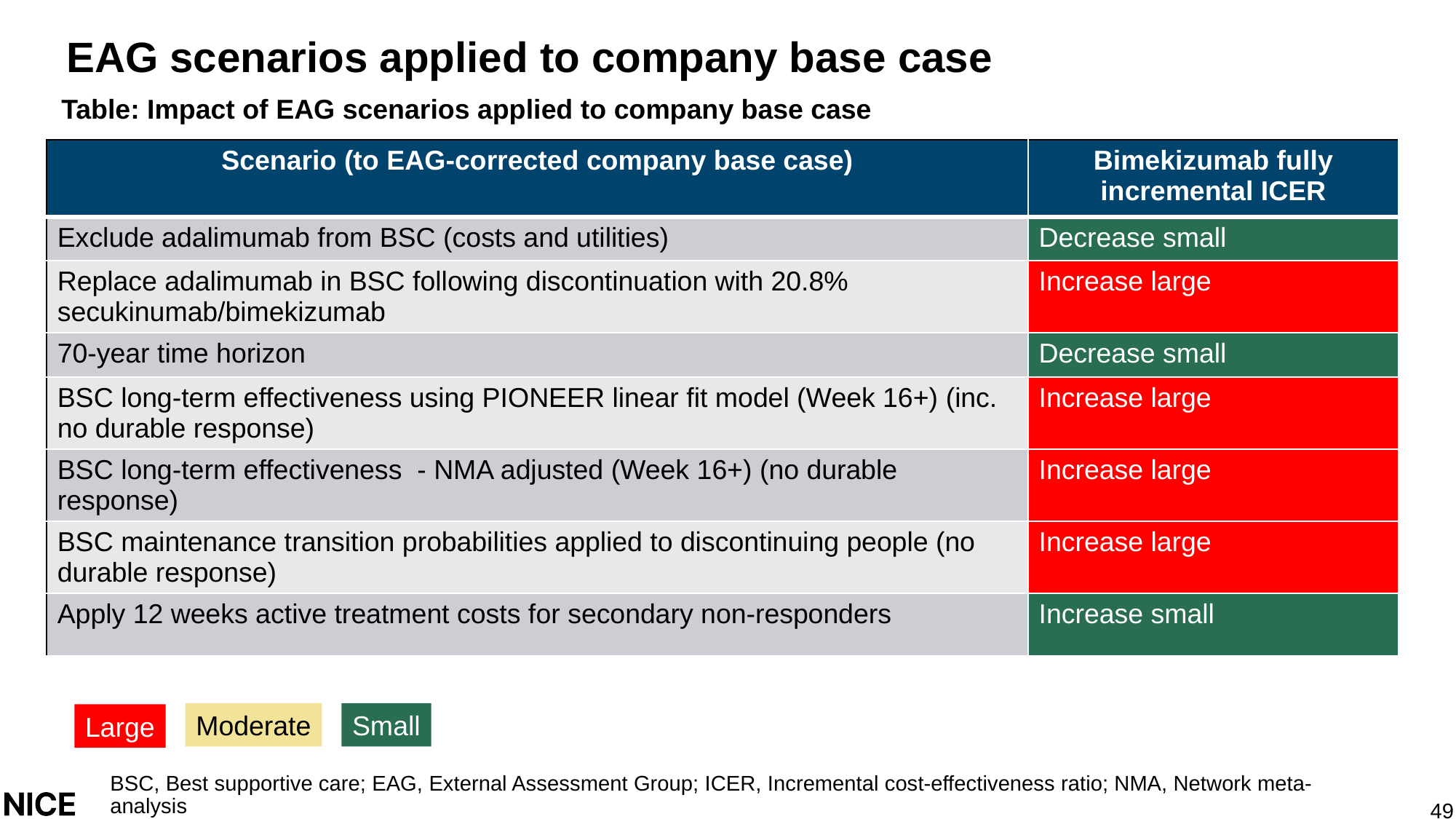

# EAG scenarios applied to company base case
Table: Impact of EAG scenarios applied to company base case
| Scenario (to EAG-corrected company base case) | Bimekizumab fully incremental ICER |
| --- | --- |
| Exclude adalimumab from BSC (costs and utilities) | Decrease small |
| Replace adalimumab in BSC following discontinuation with 20.8% secukinumab/bimekizumab | Increase large |
| 70-year time horizon | Decrease small |
| BSC long-term effectiveness using PIONEER linear fit model (Week 16+) (inc. no durable response) | Increase large |
| BSC long-term effectiveness - NMA adjusted (Week 16+) (no durable response) | Increase large |
| BSC maintenance transition probabilities applied to discontinuing people (no durable response) | Increase large |
| Apply 12 weeks active treatment costs for secondary non-responders | Increase small |
Moderate
Small
Large
BSC, Best supportive care; EAG, External Assessment Group; ICER, Incremental cost-effectiveness ratio; NMA, Network meta-analysis